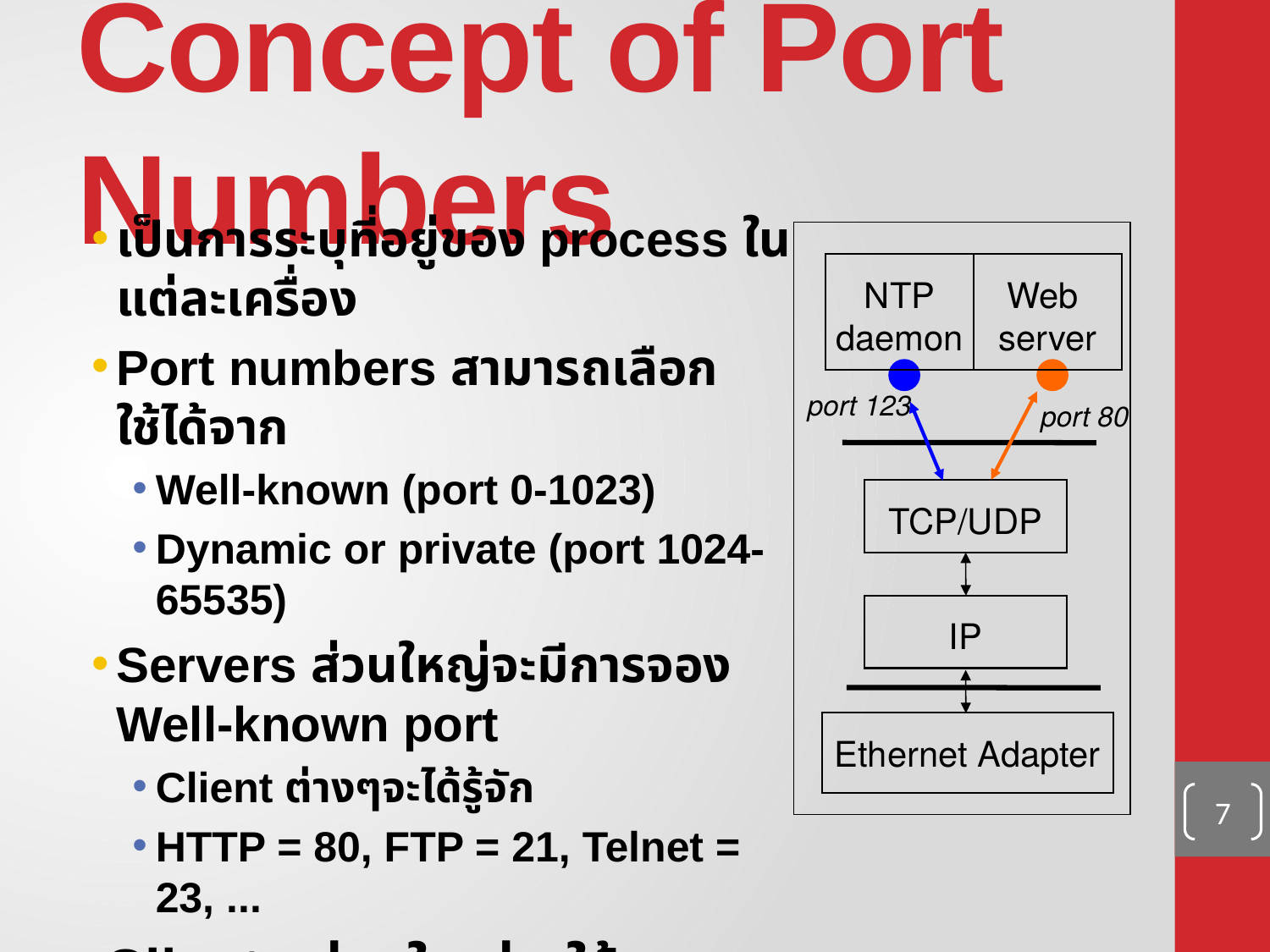

# Concept of Port Numbers
เป็นการระบุที่อยู่ของ process ในแต่ละเครื่อง
Port numbers สามารถเลือกใช้ได้จาก
Well-known (port 0-1023)
Dynamic or private (port 1024-65535)
Servers ส่วนใหญ่จะมีการจอง Well-known port
Client ต่างๆจะได้รู้จัก
HTTP = 80, FTP = 21, Telnet = 23, ...
Clients ส่วนใหญ่จะใช้ dynamic ports
OS จะเป็นผู้กำหนดให้เอง

NTP
daemon
Web
server

port 123

port 80

TCP/UDP

IP

Ethernet Adapter
7